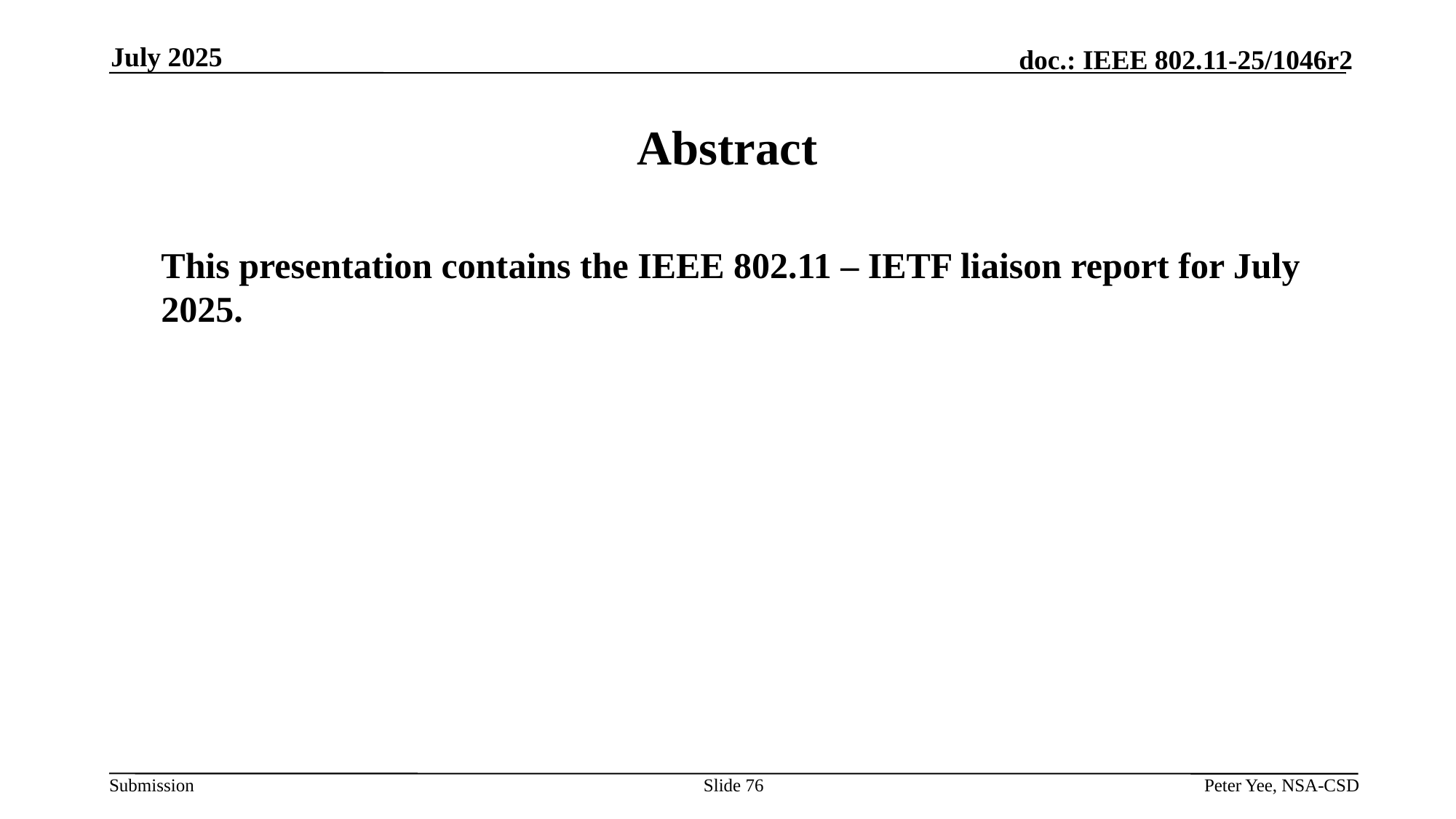

July 2025
# Abstract
	This presentation contains the IEEE 802.11 – IETF liaison report for July 2025.
Slide 76
Peter Yee, NSA-CSD